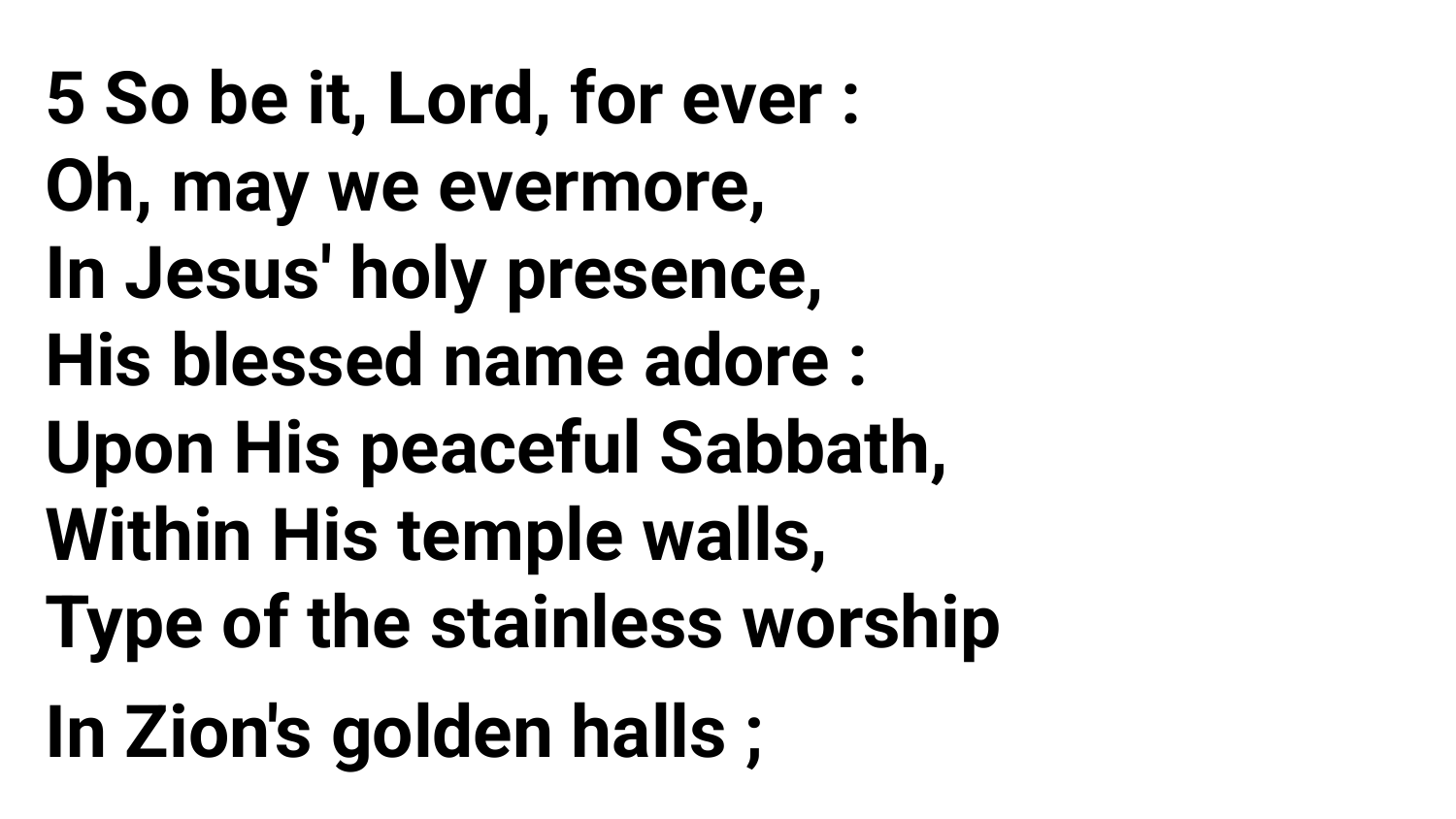

5 So be it, Lord, for ever :
Oh, may we evermore,
In Jesus' holy presence,
His blessed name adore :
Upon His peaceful Sabbath,
Within His temple walls,
Type of the stainless worship
In Zion's golden halls ;